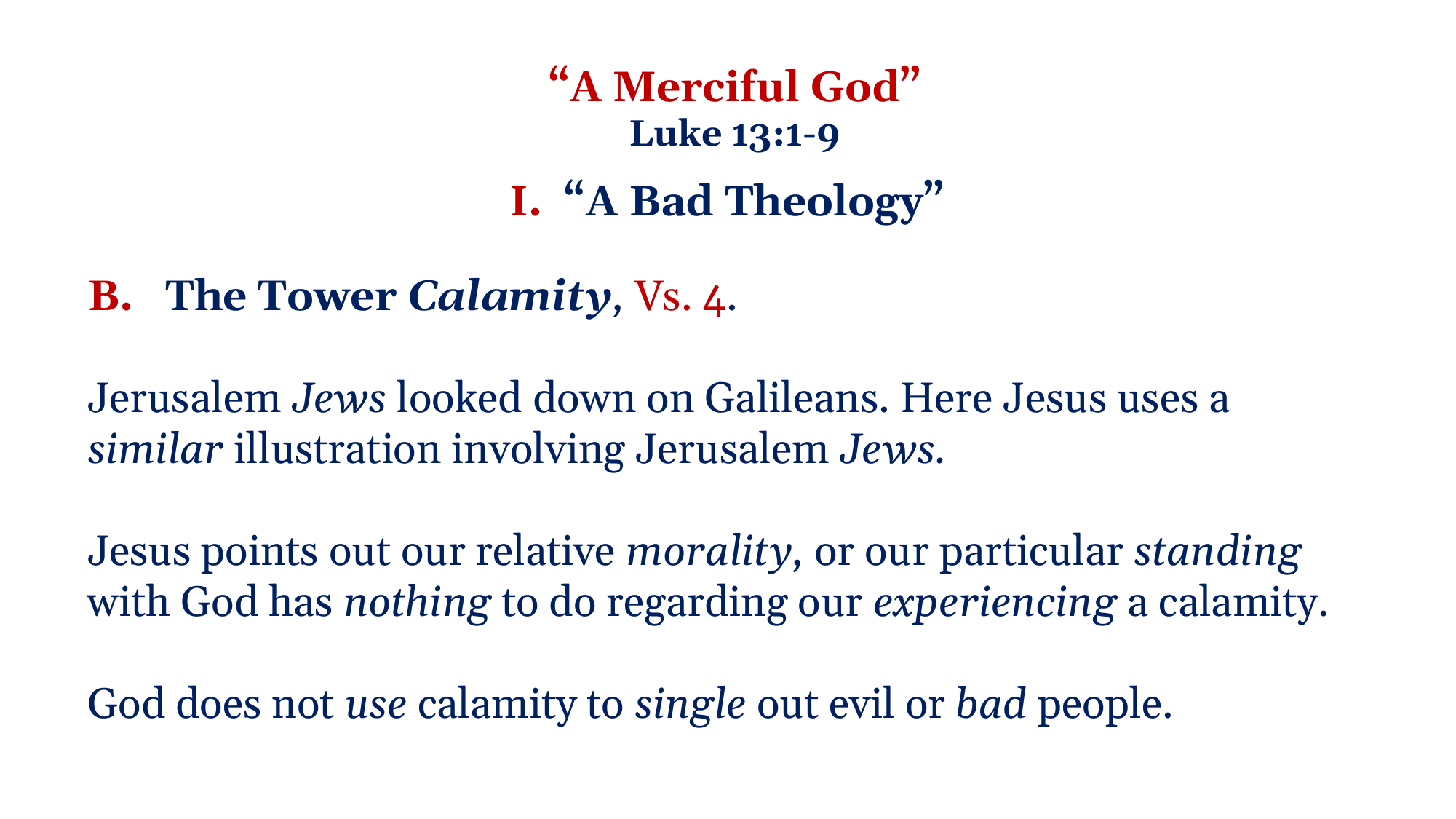

“A Merciful God”
Luke 13:1-9
I.  “A Bad Theology”

B.   The Tower Calamity, Vs. 4.

Jerusalem Jews looked down on Galileans. Here Jesus uses a similar illustration involving Jerusalem Jews.

Jesus points out our relative morality, or our particular standing with God has nothing to do regarding our experiencing a calamity.

God does not use calamity to single out evil or bad people.